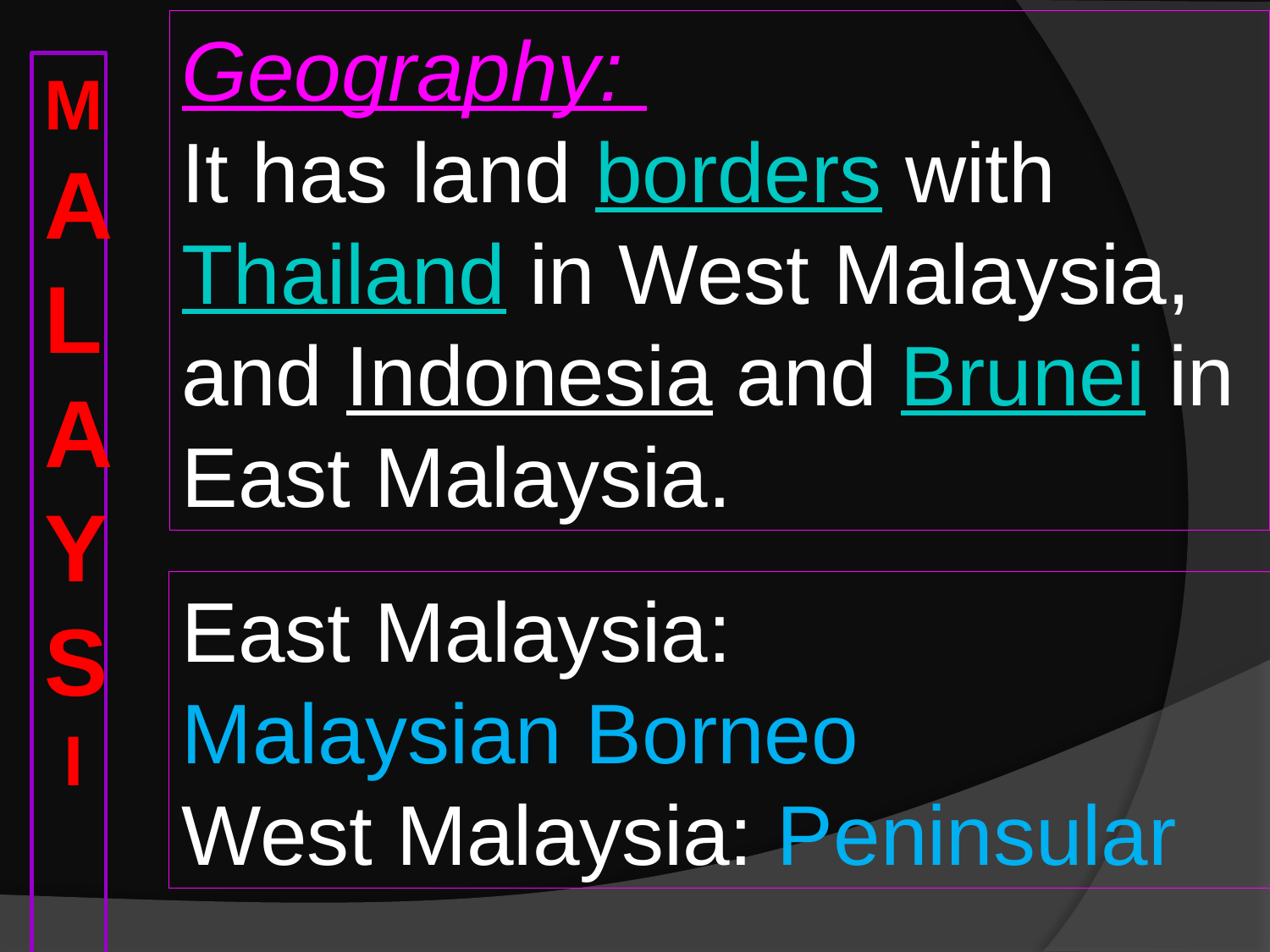

Geography:
It has land borders with Thailand in West Malaysia, and Indonesia and Brunei in East Malaysia.
M
ALAYS
 I            A
East Malaysia:
Malaysian Borneo
West Malaysia: Peninsular